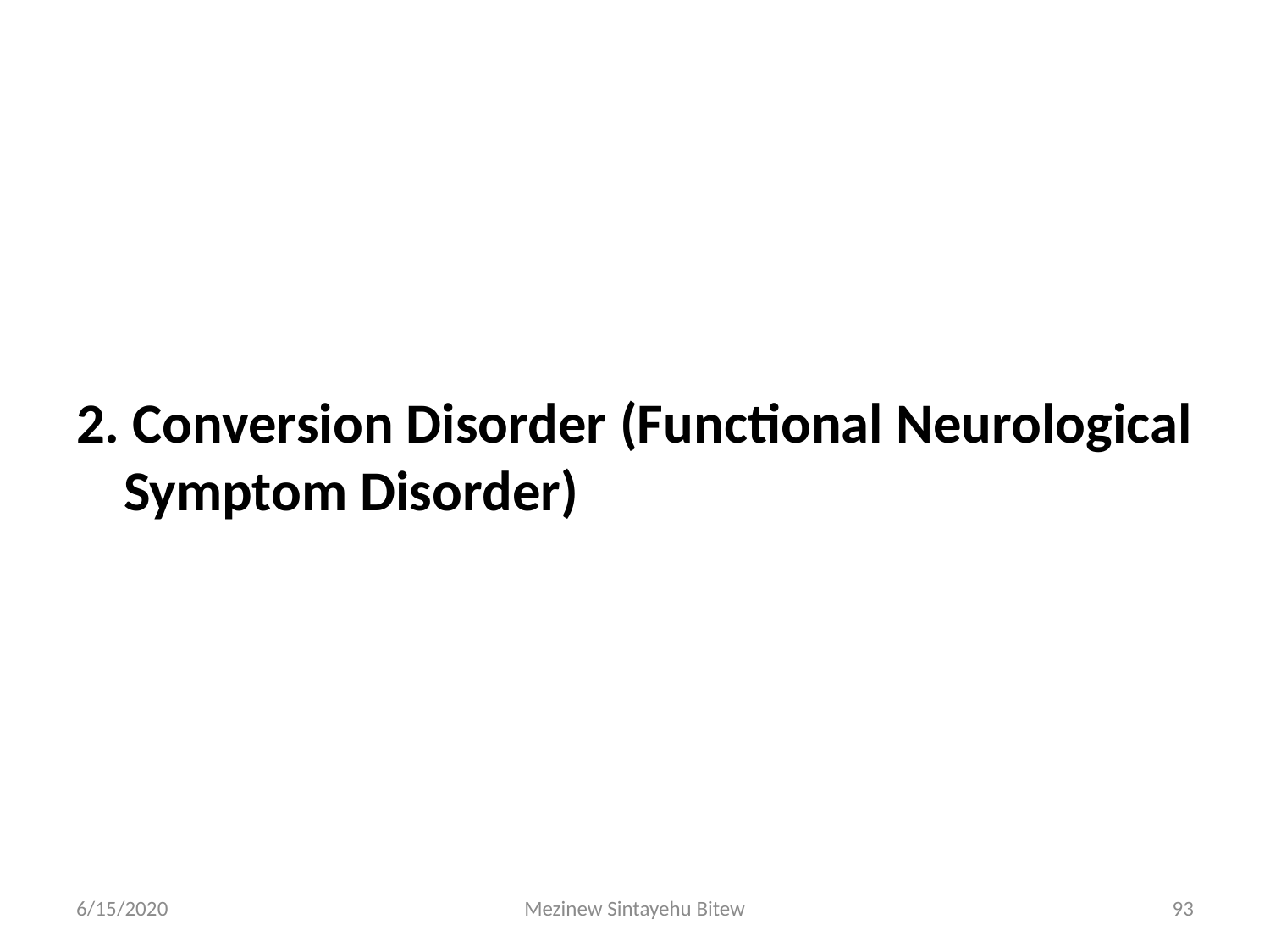

2. Conversion Disorder (Functional Neurological Symptom Disorder)
6/15/2020
Mezinew Sintayehu Bitew
93